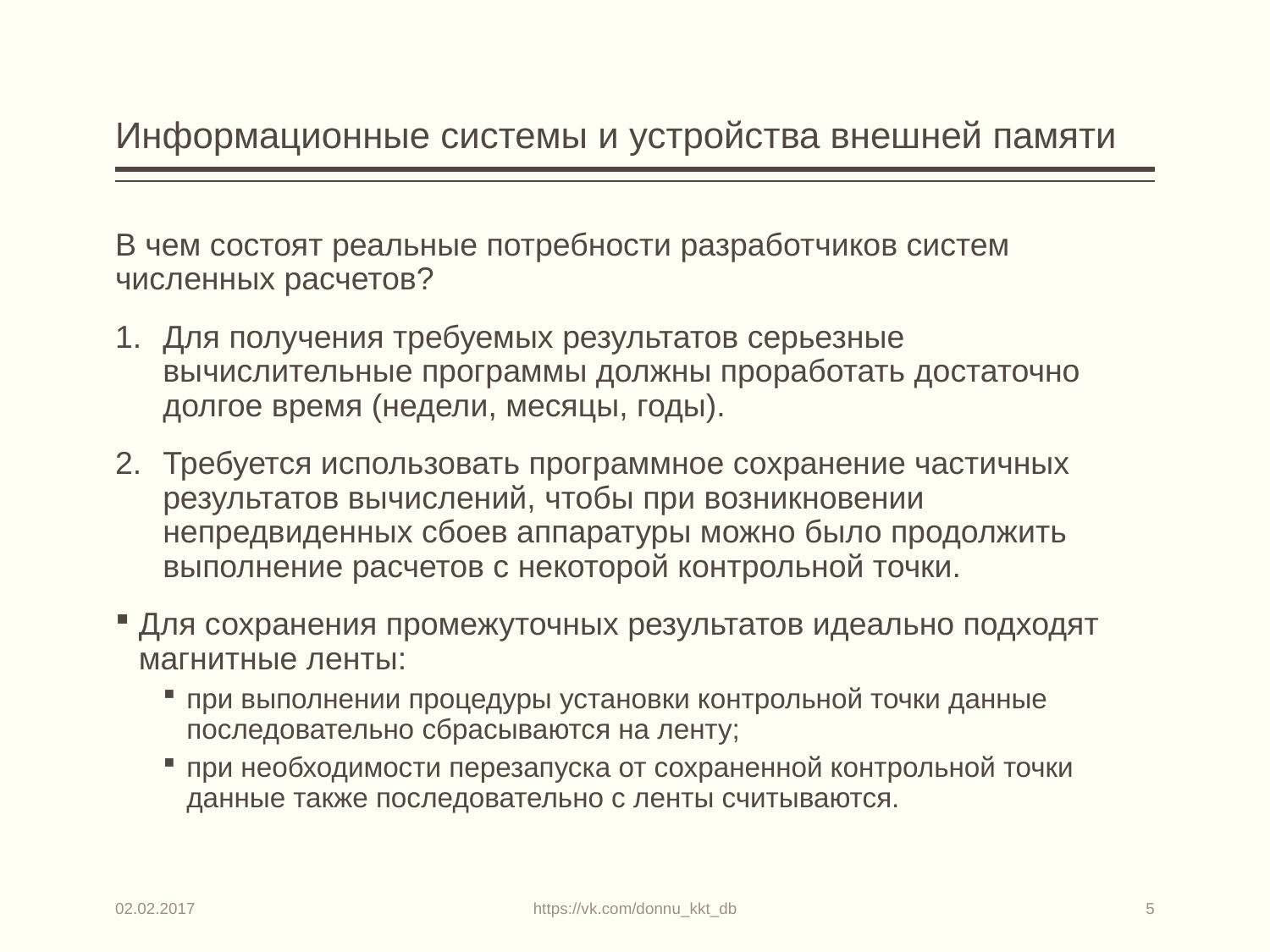

# Информационные системы и устройства внешней памяти
В чем состоят реальные потребности разработчиков систем численных расчетов?
Для получения требуемых результатов серьезные вычислительные программы должны проработать достаточно долгое время (недели, месяцы, годы).
Требуется использовать программное сохранение частичных результатов вычислений, чтобы при возникновении непредвиденных сбоев аппаратуры можно было продолжить выполнение расчетов с некоторой контрольной точки.
Для сохранения промежуточных результатов идеально подходят магнитные ленты:
при выполнении процедуры установки контрольной точки данные последовательно сбрасываются на ленту;
при необходимости перезапуска от сохраненной контрольной точки данные также последовательно с ленты считываются.
https://vk.com/donnu_kkt_db
02.02.2017
5